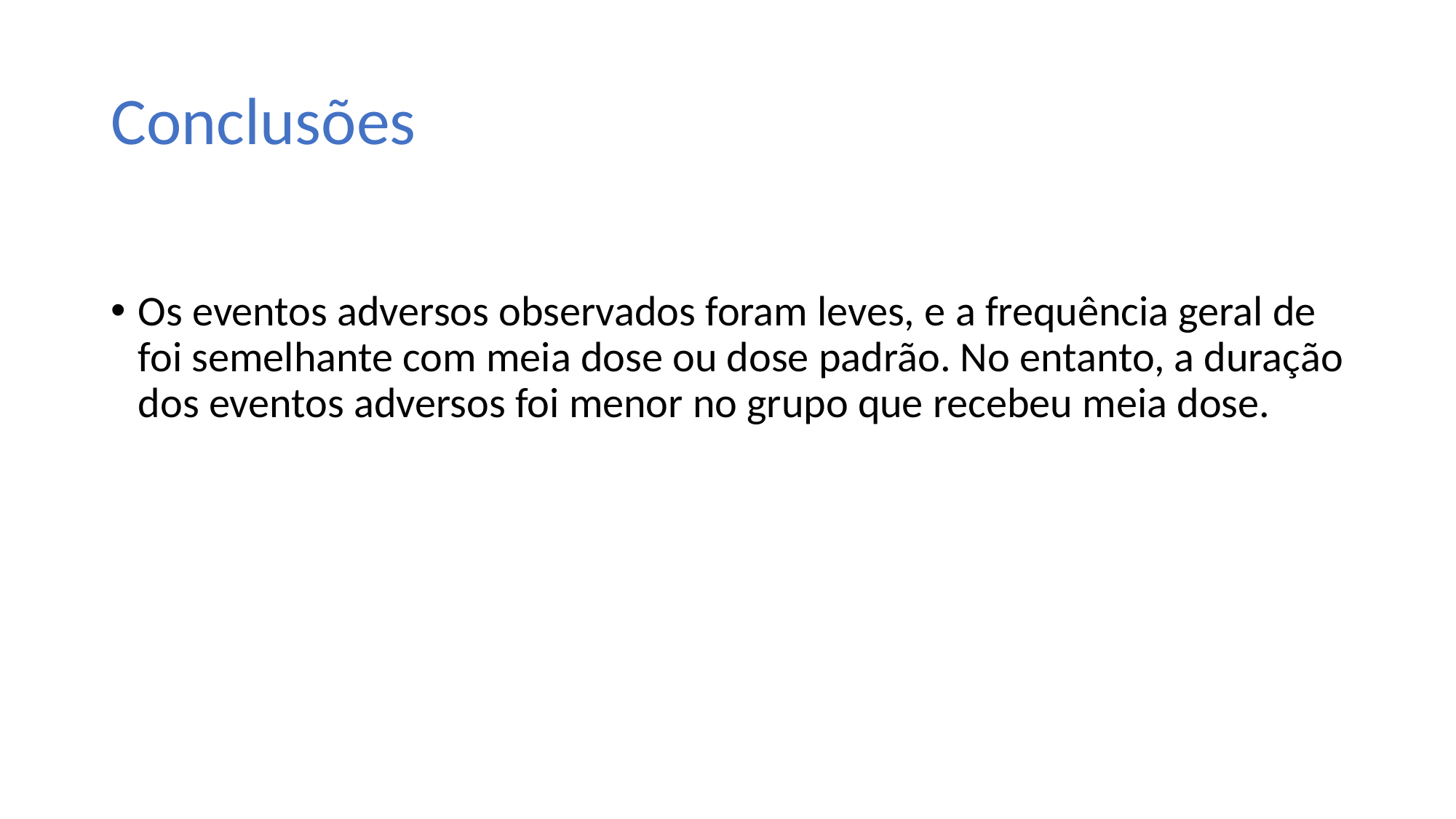

# Conclusões

Os eventos adversos observados foram leves, e a frequência geral de foi semelhante com meia dose ou dose padrão. No entanto, a duração dos eventos adversos foi menor no grupo que recebeu meia dose.